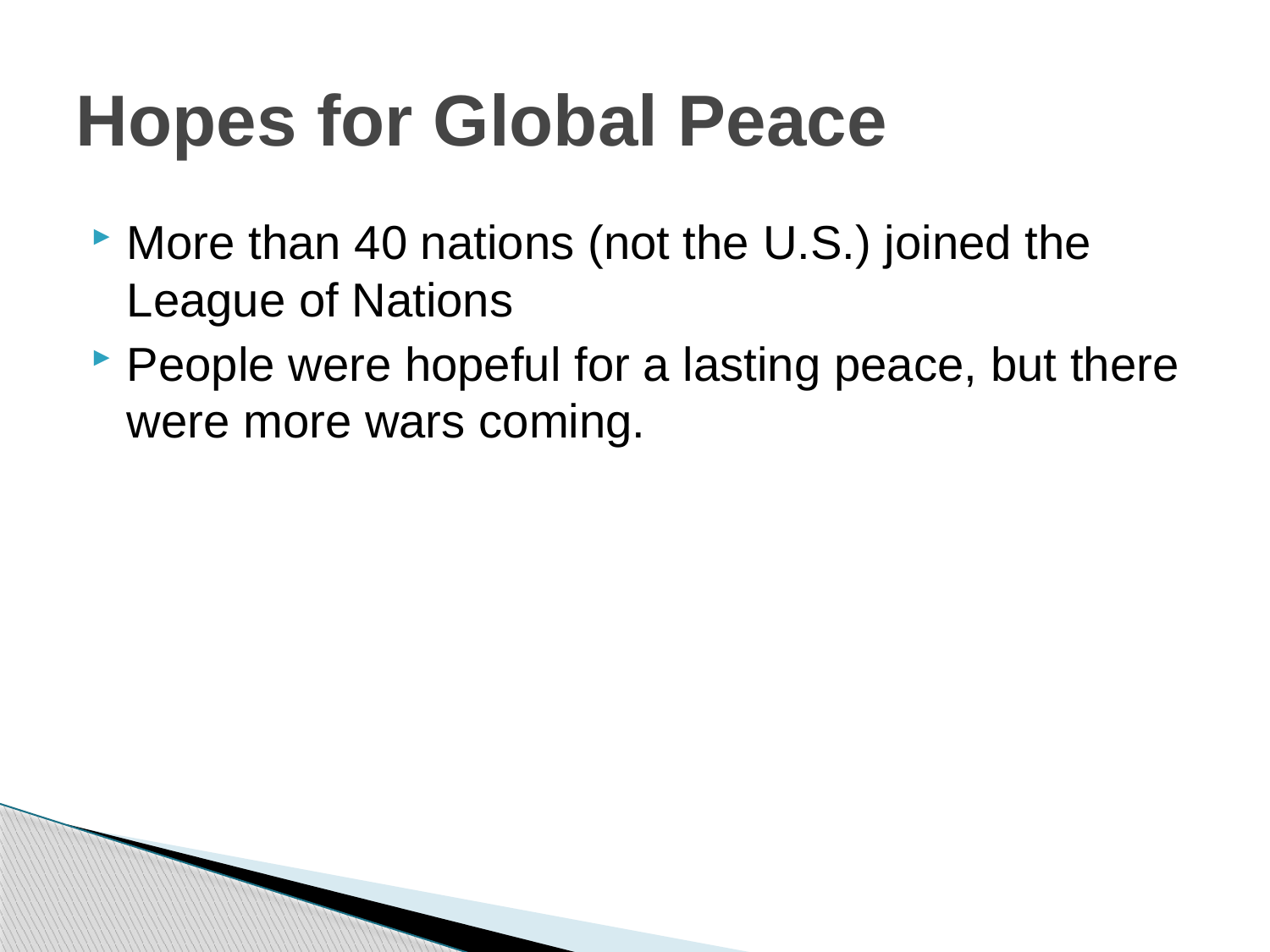

# Hopes for Global Peace
More than 40 nations (not the U.S.) joined the League of Nations
People were hopeful for a lasting peace, but there were more wars coming.